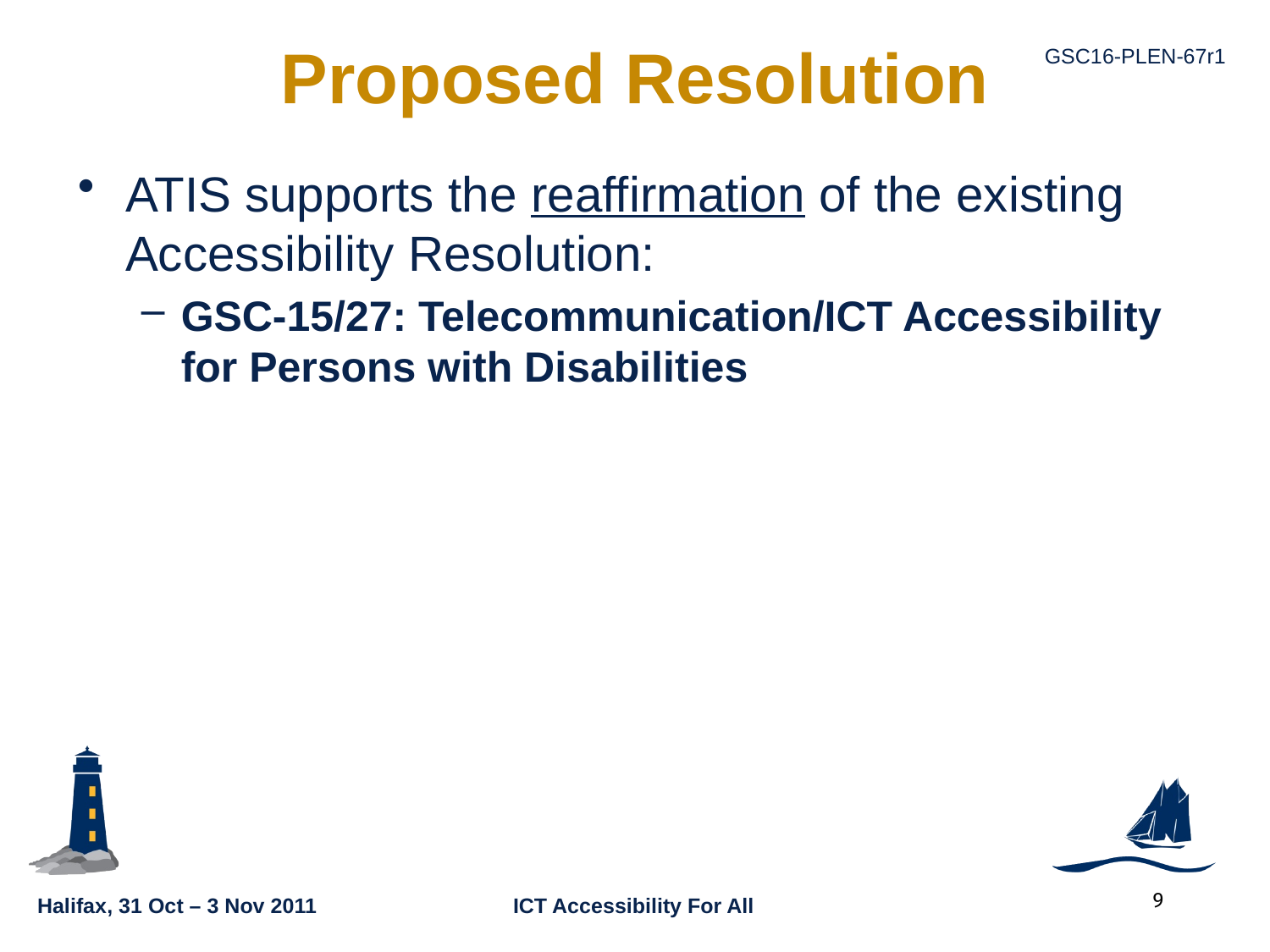

# Proposed Resolution
ATIS supports the reaffirmation of the existing Accessibility Resolution:
GSC-15/27: Telecommunication/ICT Accessibility for Persons with Disabilities
9